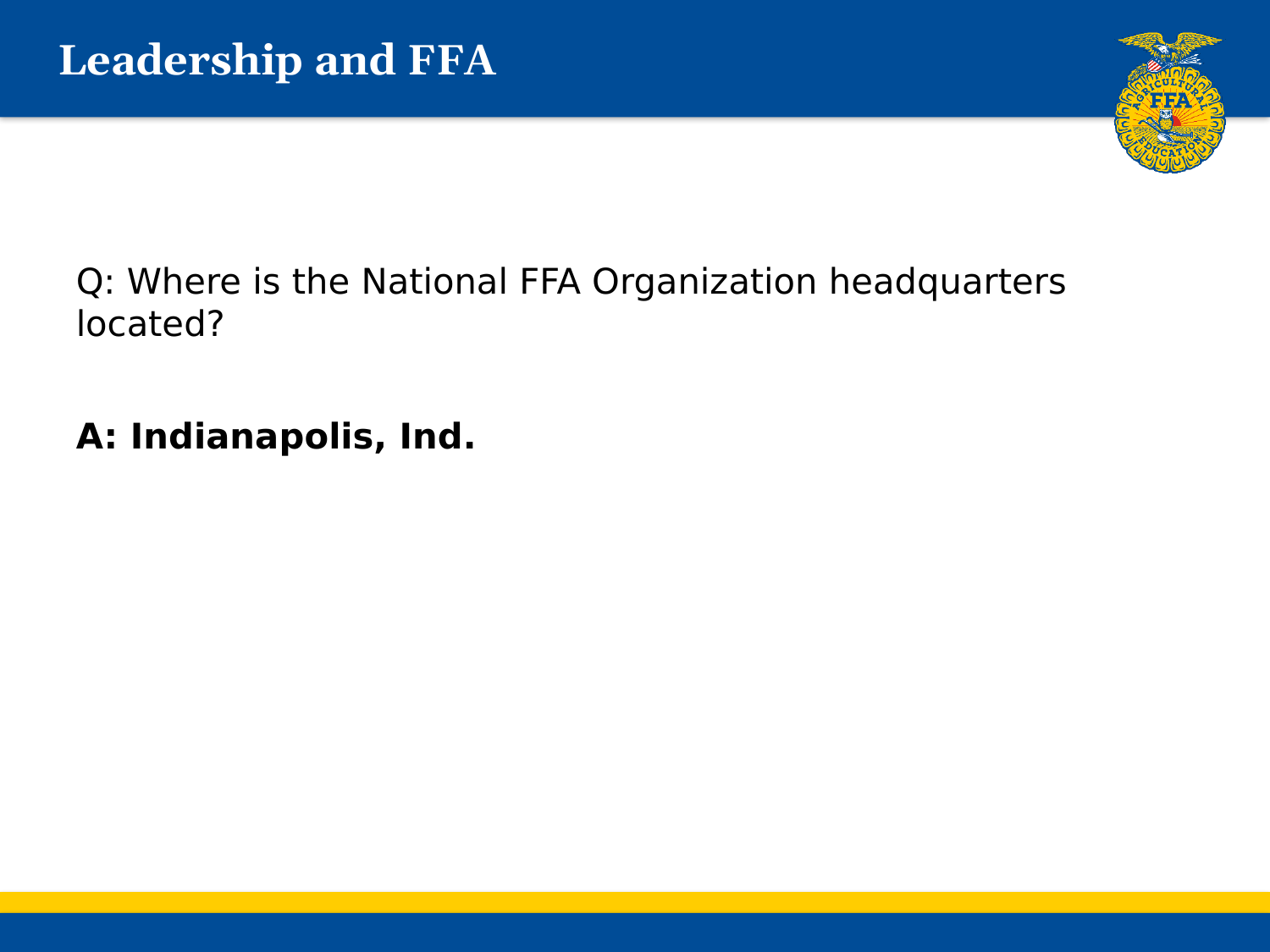

# Leadership and FFA
Q: Where is the National FFA Organization headquarters located?

A: Indianapolis, Ind.